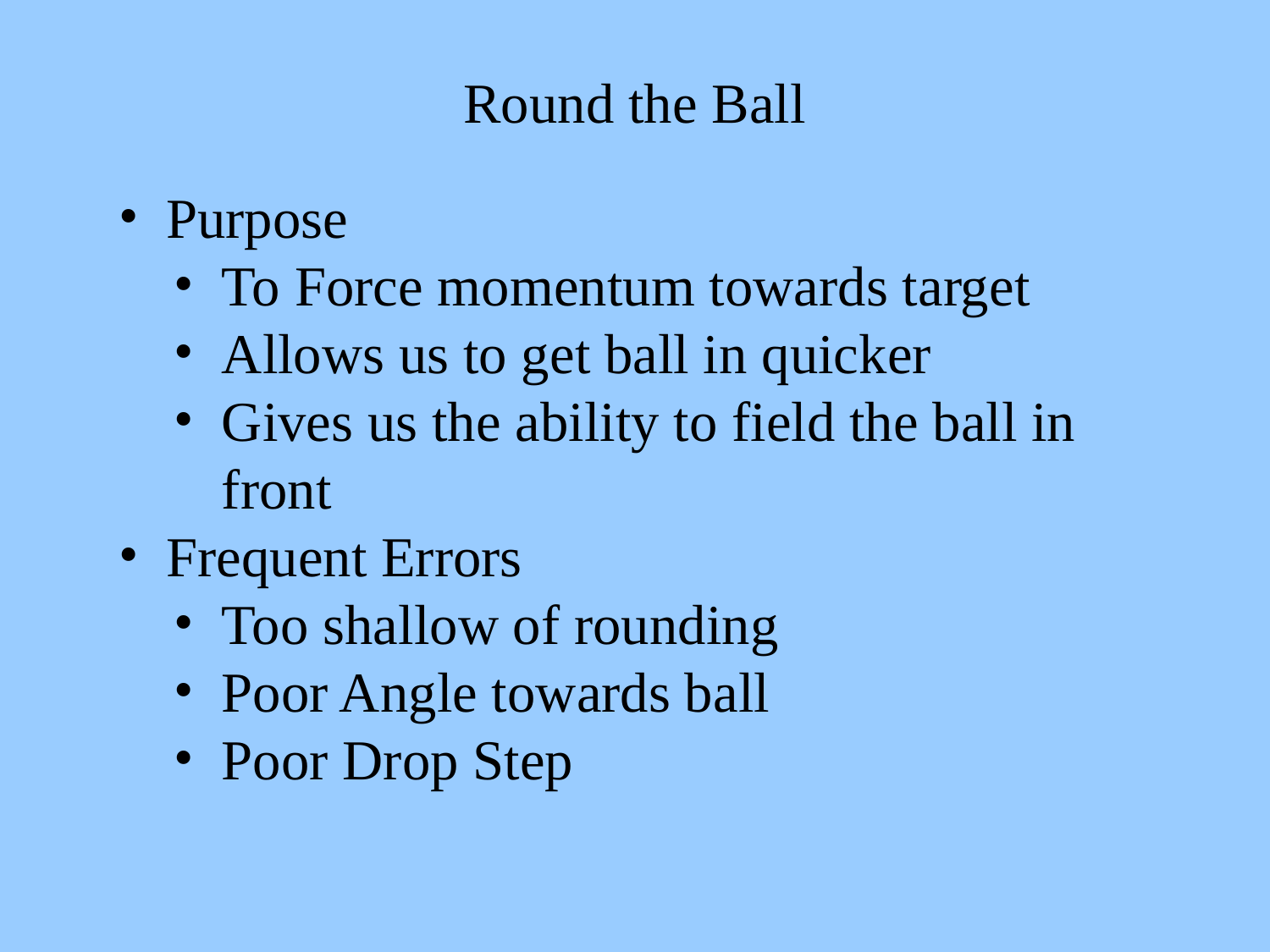

# Round the Ball
Purpose
To Force momentum towards target
Allows us to get ball in quicker
Gives us the ability to field the ball in front
Frequent Errors
Too shallow of rounding
Poor Angle towards ball
Poor Drop Step